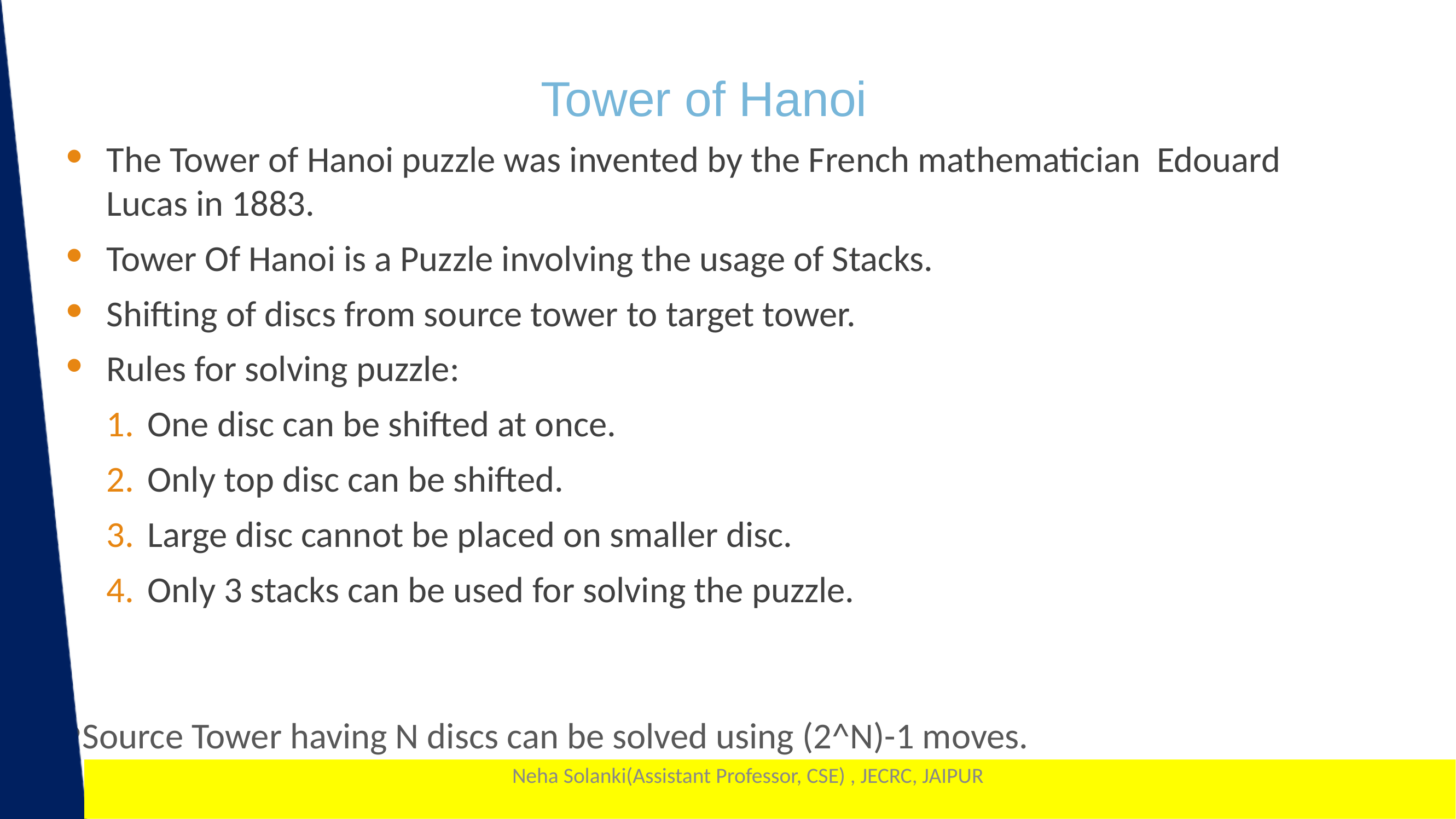

# Tower of Hanoi
The Tower of Hanoi puzzle was invented by the French mathematician  Edouard Lucas in 1883.
Tower Of Hanoi is a Puzzle involving the usage of Stacks.
Shifting of discs from source tower to target tower.
Rules for solving puzzle:
One disc can be shifted at once.
Only top disc can be shifted.
Large disc cannot be placed on smaller disc.
Only 3 stacks can be used for solving the puzzle.

Source Tower having N discs can be solved using (2^N)-1 moves.

Neha Solanki(Assistant Professor, CSE) , JECRC, JAIPUR